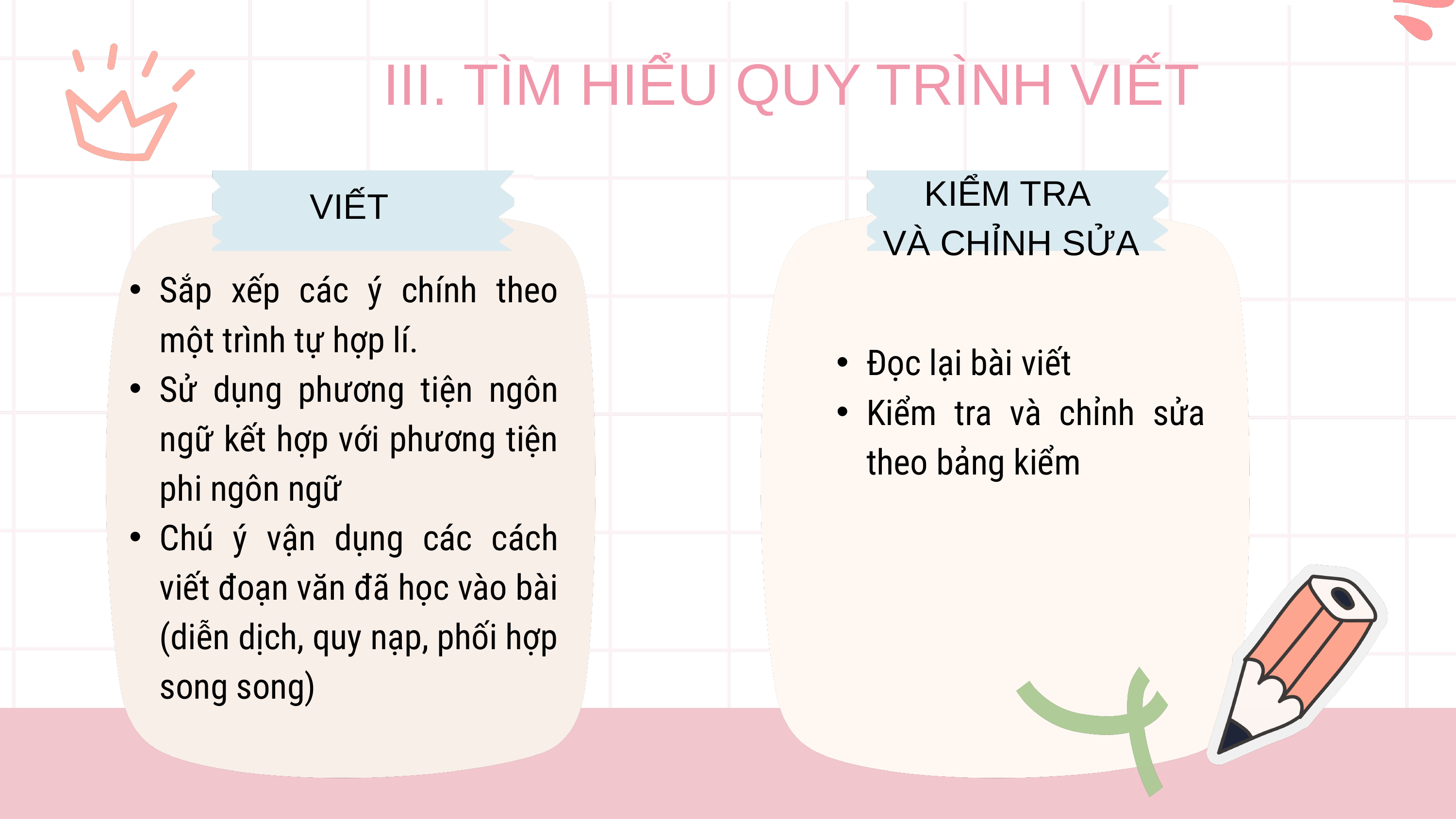

III. TÌM HIỂU QUY TRÌNH VIẾT

KIỂM TRA
VÀ CHỈNH SỬA

VIẾT
Sắp xếp các ý chính theo một trình tự hợp lí.
Sử dụng phương tiện ngôn ngữ kết hợp với phương tiện phi ngôn ngữ
Chú ý vận dụng các cách viết đoạn văn đã học vào bài (diễn dịch, quy nạp, phối hợp song song)

Đọc lại bài viết
Kiểm tra và chỉnh sửa theo bảng kiểm